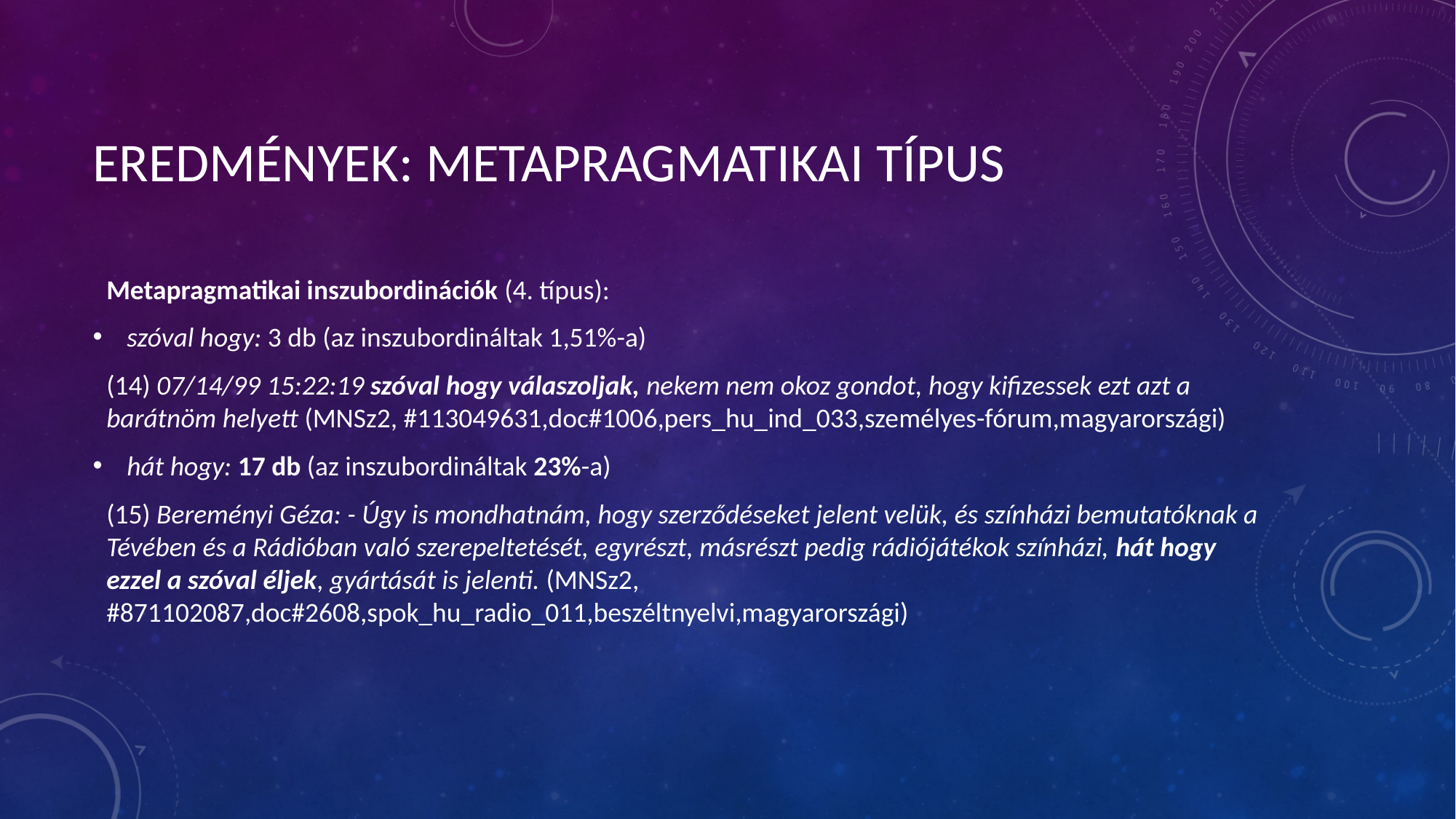

# Eredmények: metapragmatikai típus
Metapragmatikai inszubordinációk (4. típus):
szóval hogy: 3 db (az inszubordináltak 1,51%-a)
(14) 07/14/99 15:22:19 szóval hogy válaszoljak, nekem nem okoz gondot, hogy kifizessek ezt azt a barátnöm helyett (MNSz2, #113049631,doc#1006,pers_hu_ind_033,személyes-fórum,magyarországi)
hát hogy: 17 db (az inszubordináltak 23%-a)
(15) Bereményi Géza: - Úgy is mondhatnám, hogy szerződéseket jelent velük, és színházi bemutatóknak a Tévében és a Rádióban való szerepeltetését, egyrészt, másrészt pedig rádiójátékok színházi, hát hogy  ezzel a szóval éljek, gyártását is jelenti. (MNSz2, #871102087,doc#2608,spok_hu_radio_011,beszéltnyelvi,magyarországi)